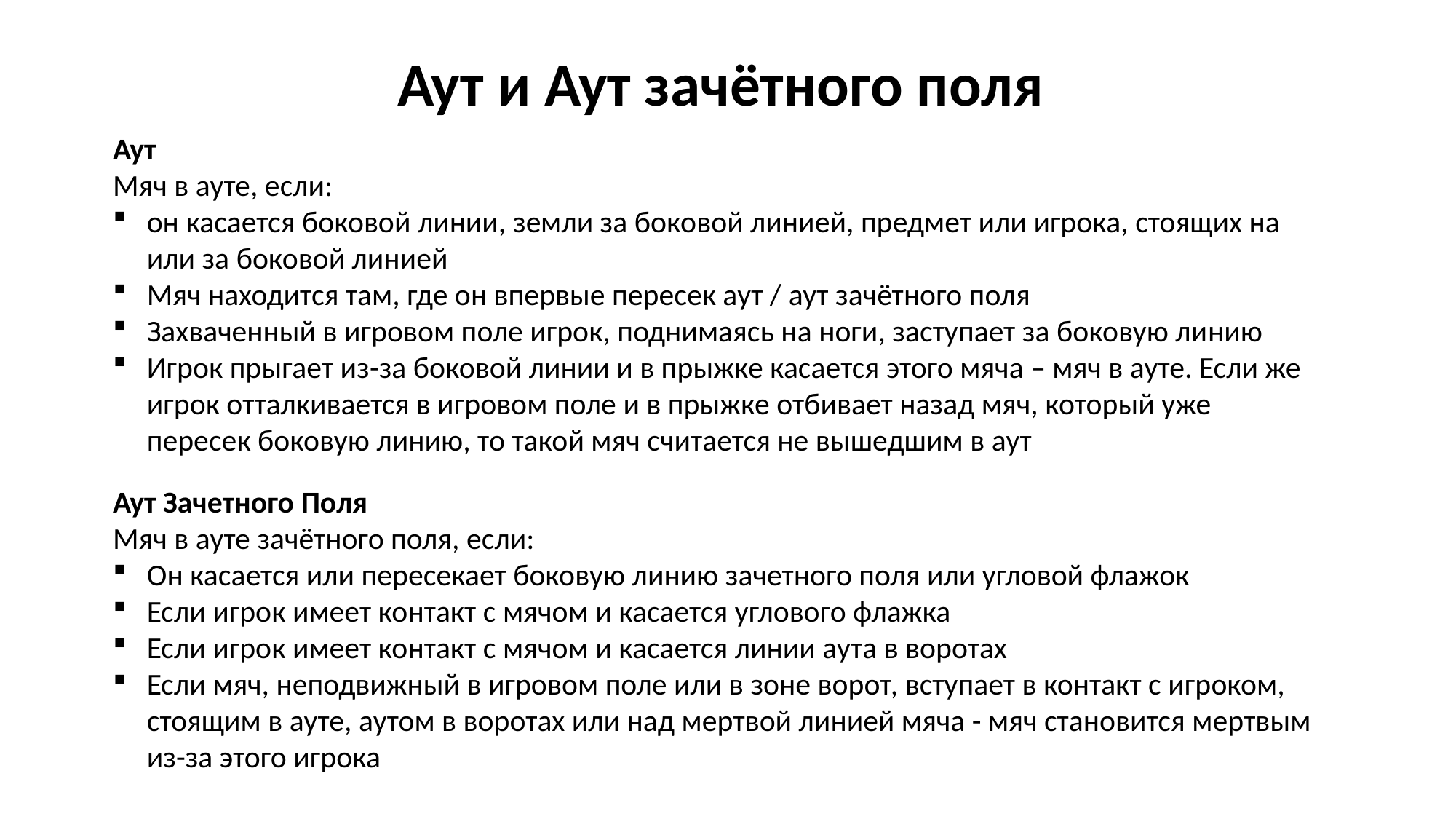

Аут и Аут зачётного поля
Аут
Мяч в ауте, если:
он касается боковой линии, земли за боко­вой линией, предмет или игрока, стоящих на или за боковой линией
Мяч находится там, где он впервые пересек аут / аут зачётного поля
Захваченный в игровом поле игрок, поднимаясь на ноги, заступает за боковую ли­нию
Иг­рок прыгает из-за боковой линии и в прыжке касается этого мяча – мяч в ауте. Если же иг­рок отталкивается в игровом поле и в прыжке отбивает назад мяч, который уже пересек боковую линию, то такой мяч считается не вышедшим в аут

Аут Зачетного Поля
Мяч в ауте зачётного поля, если:
Он касается или пересекает боковую линию зачетного поля или угловой флажок
Если игрок имеет контакт с мячом и касается углового флажка
Если игрок имеет контакт с мячом и касается линии аута в воротах
Если мяч, неподвижный в игровом поле или в зоне ворот, вступает в контакт с игроком, стоящим в ауте, аутом в воротах или над мертвой линией мяча - мяч становится мертвым из-за этого игрока